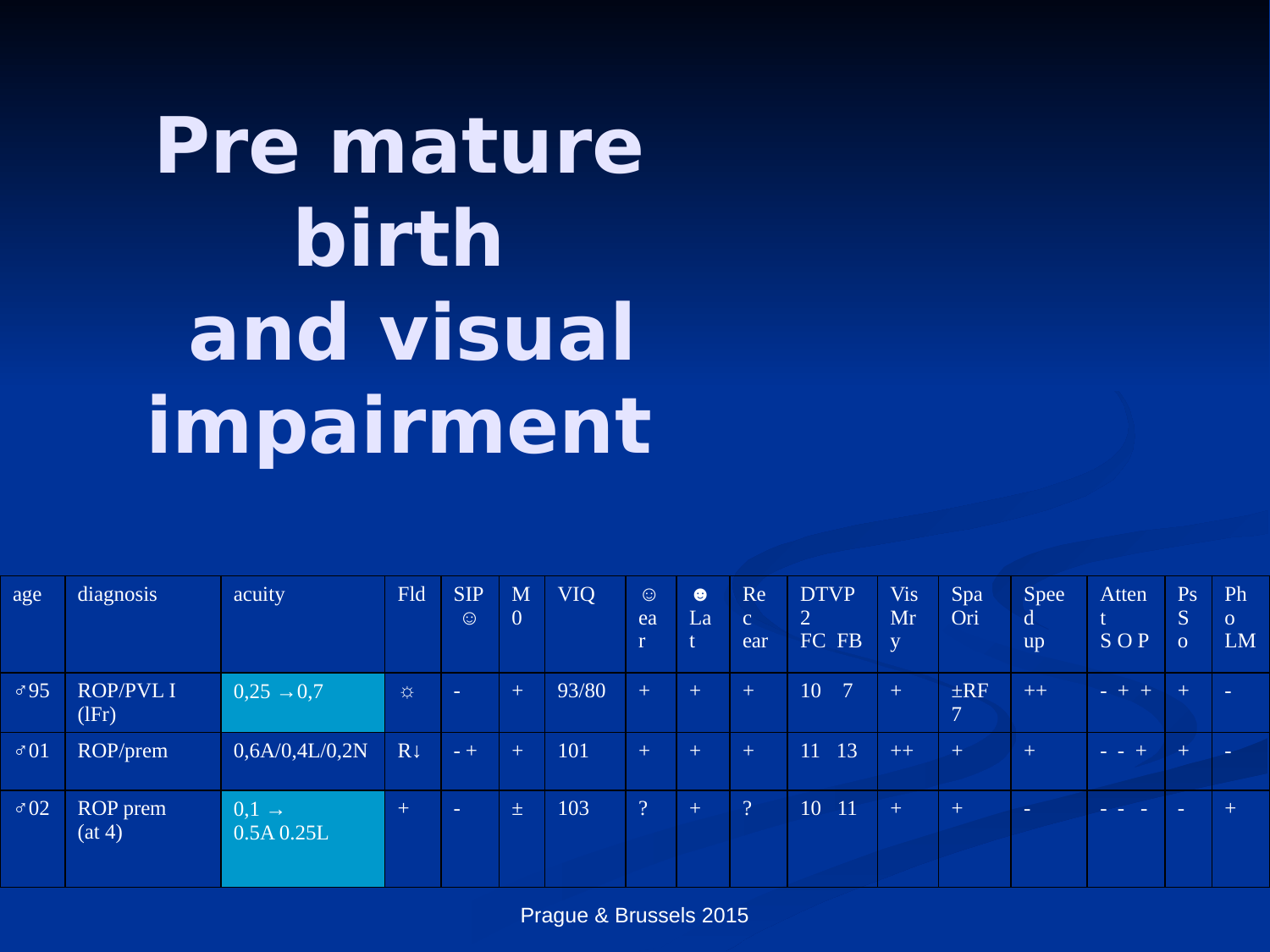

# Pre mature birth and visual impairment

| age | diagnosis | acuity | Fld | SIP ☺ | M0 | VIQ | ☺ ear | ☻ Lat | Rec ear | DTVP2 FC FB | Vis Mry | Spa Ori | Speed up | Attent S O P | Ps So | Pho LM |
| --- | --- | --- | --- | --- | --- | --- | --- | --- | --- | --- | --- | --- | --- | --- | --- | --- |
| ♂95 | ROP/PVL I (lFr) | 0,25 →0,7 | ☼ | - | + | 93/80 | + | + | + | 10 7 | + | ±RF7 | ++ | - + + | + | - |
| ♂01 | ROP/prem | 0,6A/0,4L/0,2N | R↓ | - + | + | 101 | + | + | + | 11 13 | ++ | + | + | - - + | + | - |
| ♂02 | ROP prem (at 4) | 0,1 → 0.5A 0.25L | + | - | ± | 103 | ? | + | ? | 10 11 | + | + | - | - - - | - | + |
Prague & Brussels 2015